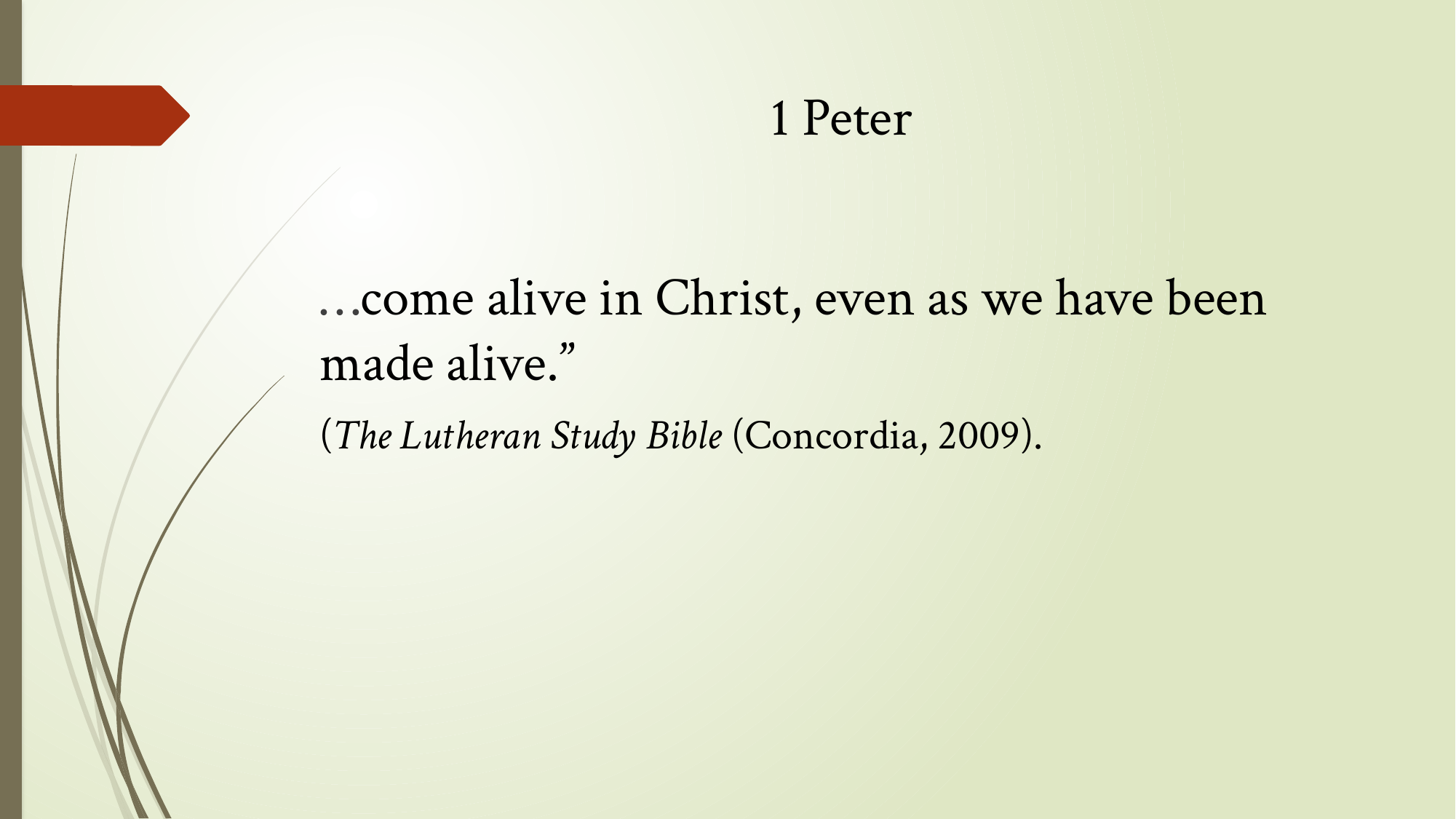

# 1 Peter
…come alive in Christ, even as we have been made alive.”
(The Lutheran Study Bible (Concordia, 2009).